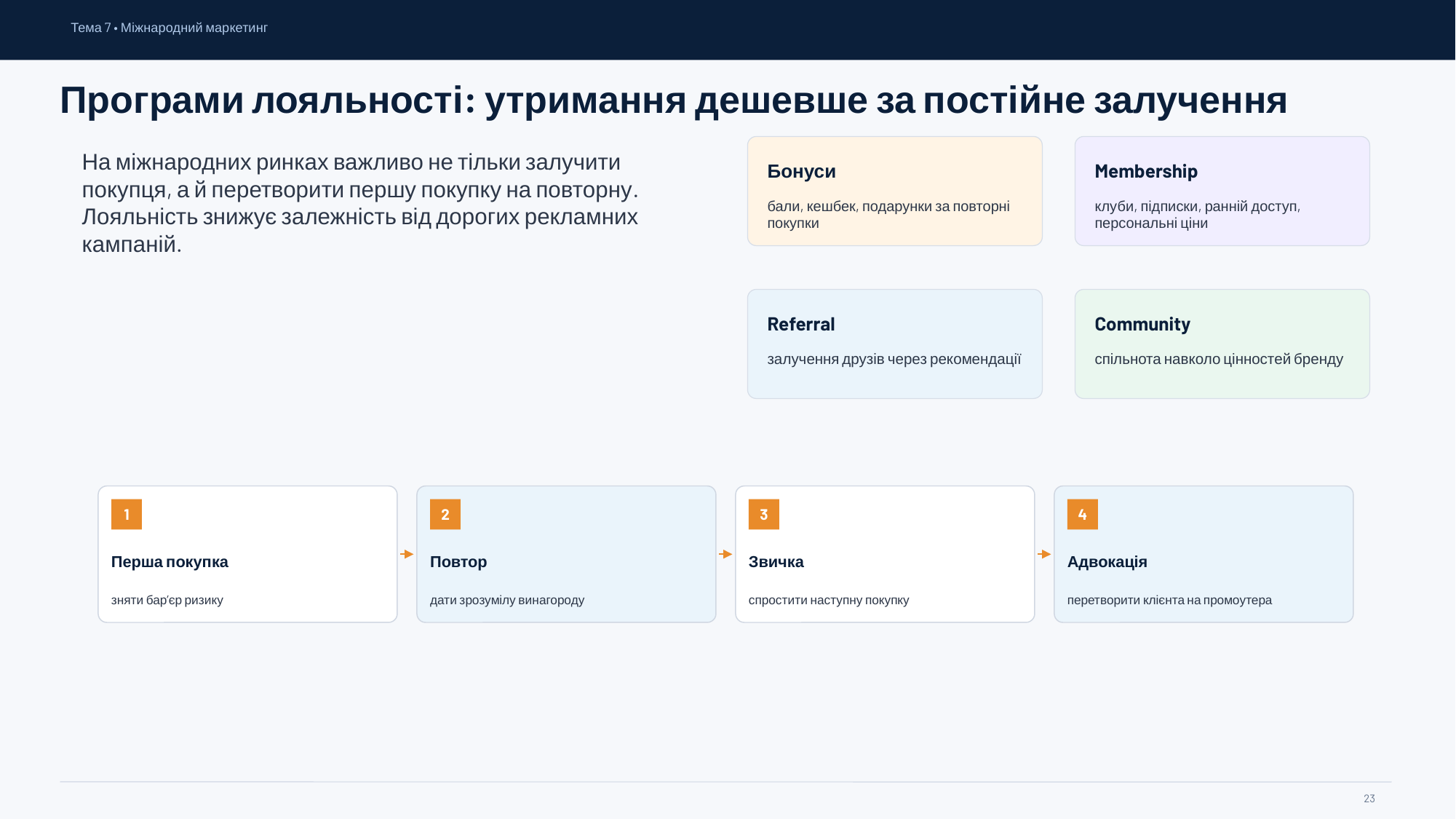

Тема 7 • Міжнародний маркетинг
Програми лояльності: утримання дешевше за постійне залучення

На міжнародних ринках важливо не тільки залучити покупця, а й перетворити першу покупку на повторну. Лояльність знижує залежність від дорогих рекламних кампаній.
Бонуси
Membership
бали, кешбек, подарунки за повторні покупки
клуби, підписки, ранній доступ, персональні ціни

Referral
Community
залучення друзів через рекомендації
спільнота навколо цінностей бренду

1
2
3
4
Перша покупка
Повтор
Звичка
Адвокація

зняти бар’єр ризику
дати зрозумілу винагороду
спростити наступну покупку
перетворити клієнта на промоутера

23